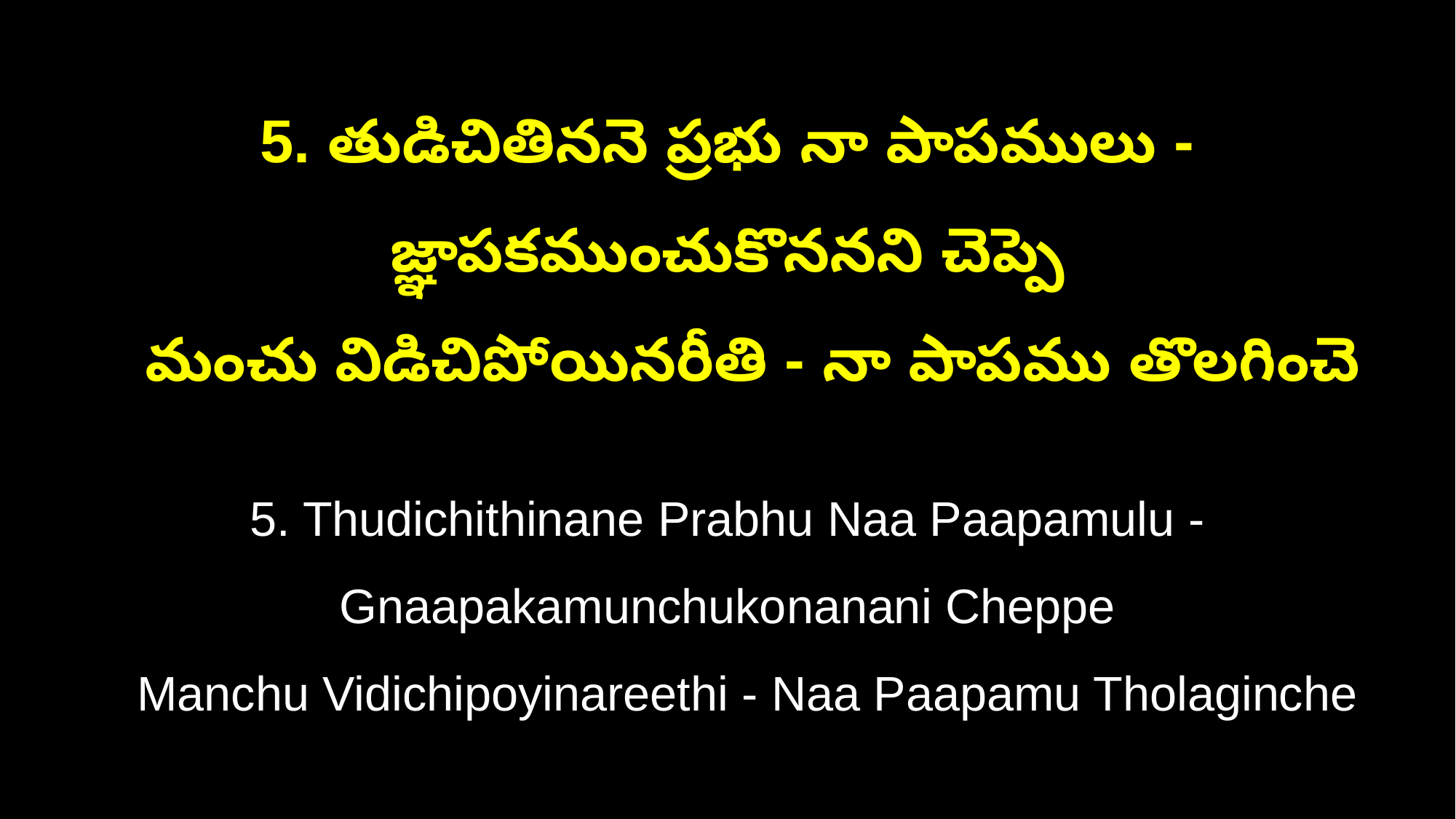

5. తుడిచితిననె ప్రభు నా పాపములు - జ్ఞాపకముంచుకొననని చెప్పె
   మంచు విడిచిపోయినరీతి - నా పాపము తొలగించె
5. Thudichithinane Prabhu Naa Paapamulu - Gnaapakamunchukonanani Cheppe
   Manchu Vidichipoyinareethi - Naa Paapamu Tholaginche